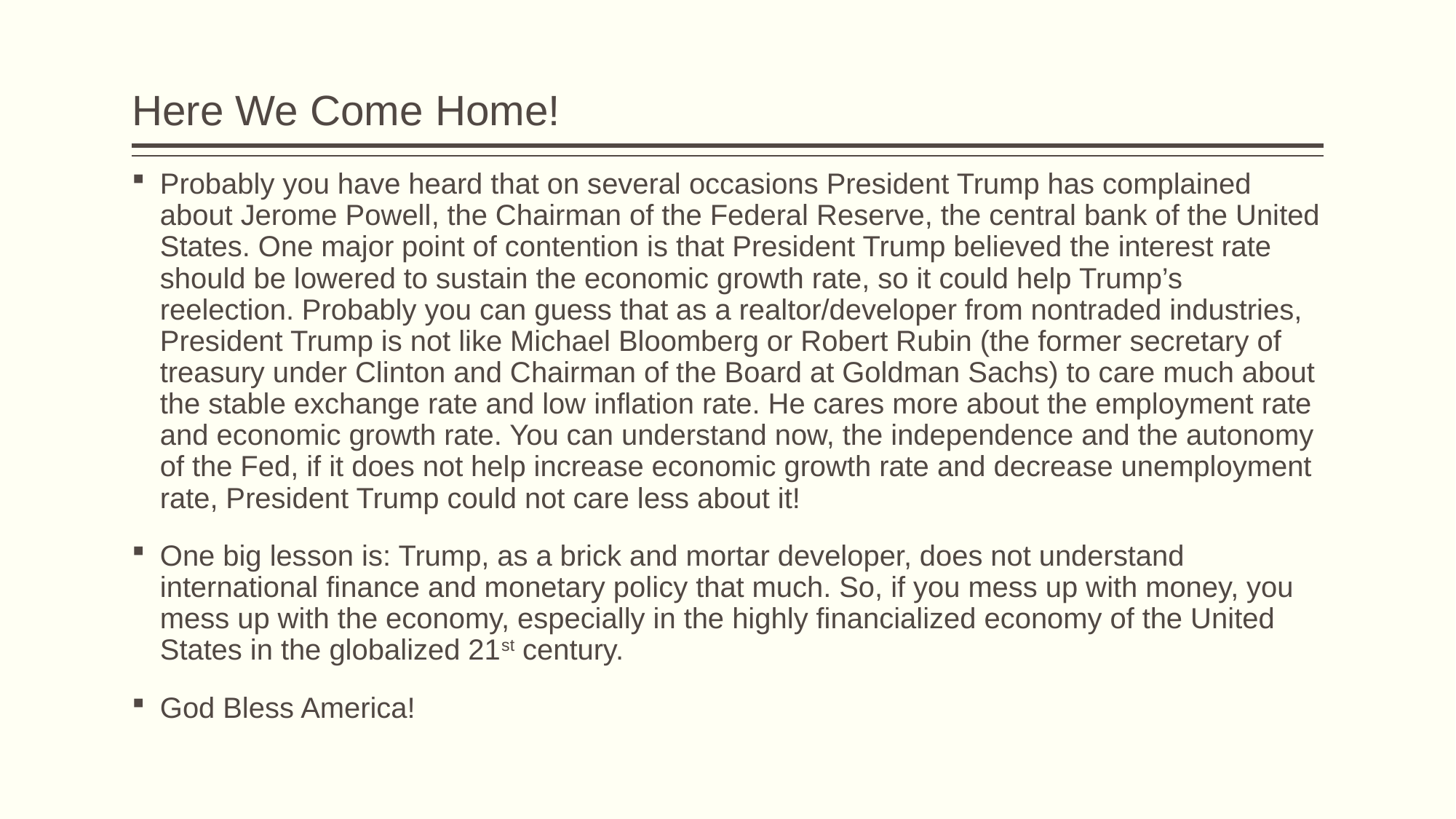

# Here We Come Home!
Probably you have heard that on several occasions President Trump has complained about Jerome Powell, the Chairman of the Federal Reserve, the central bank of the United States. One major point of contention is that President Trump believed the interest rate should be lowered to sustain the economic growth rate, so it could help Trump’s reelection. Probably you can guess that as a realtor/developer from nontraded industries, President Trump is not like Michael Bloomberg or Robert Rubin (the former secretary of treasury under Clinton and Chairman of the Board at Goldman Sachs) to care much about the stable exchange rate and low inflation rate. He cares more about the employment rate and economic growth rate. You can understand now, the independence and the autonomy of the Fed, if it does not help increase economic growth rate and decrease unemployment rate, President Trump could not care less about it!
One big lesson is: Trump, as a brick and mortar developer, does not understand international finance and monetary policy that much. So, if you mess up with money, you mess up with the economy, especially in the highly financialized economy of the United States in the globalized 21st century.
God Bless America!